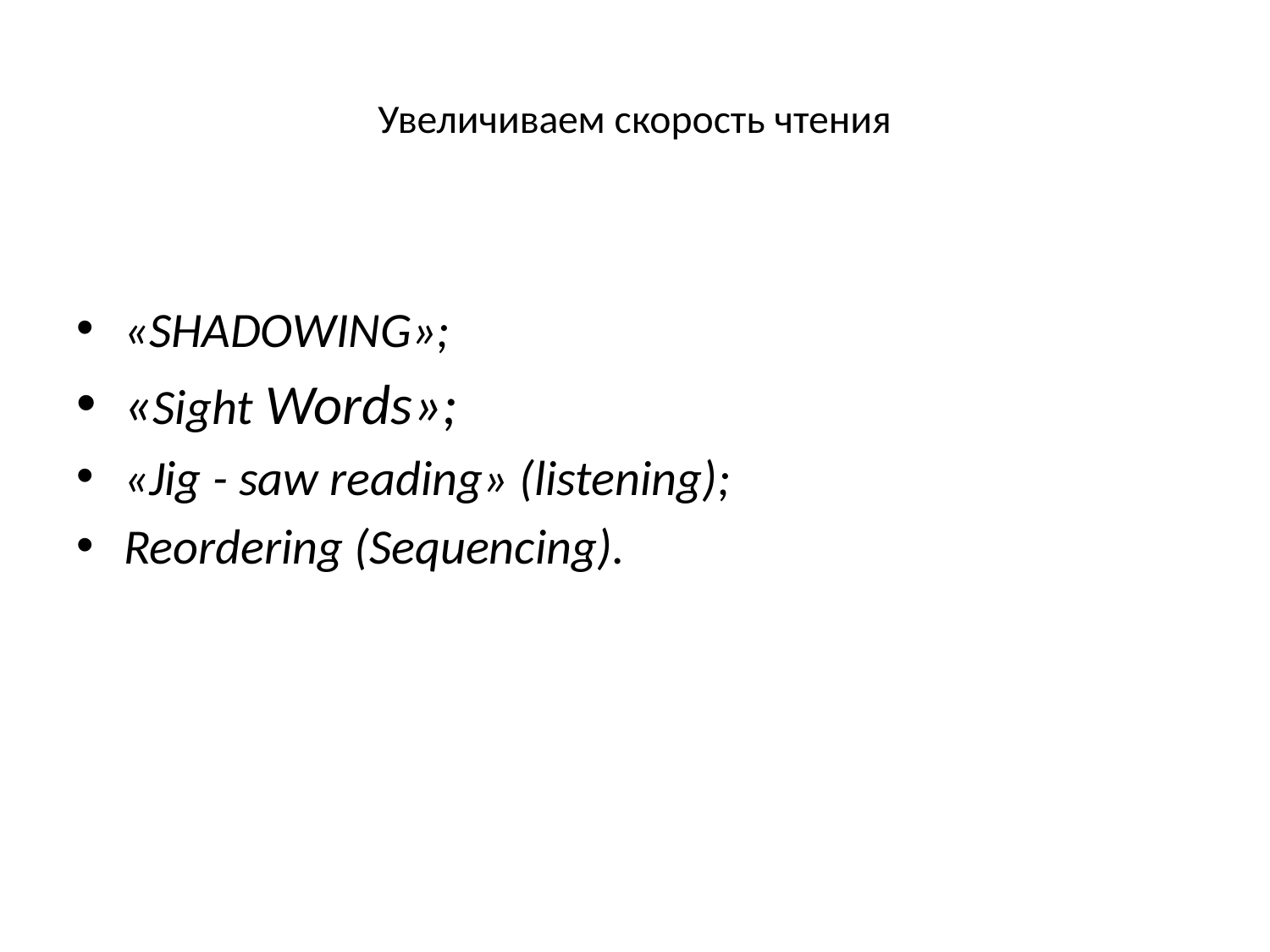

# Увеличиваем скорость чтения

«SHADOWING»;
«Sight Words»;
«Jig - saw reading» (listening);
Reordering (Sequencing).